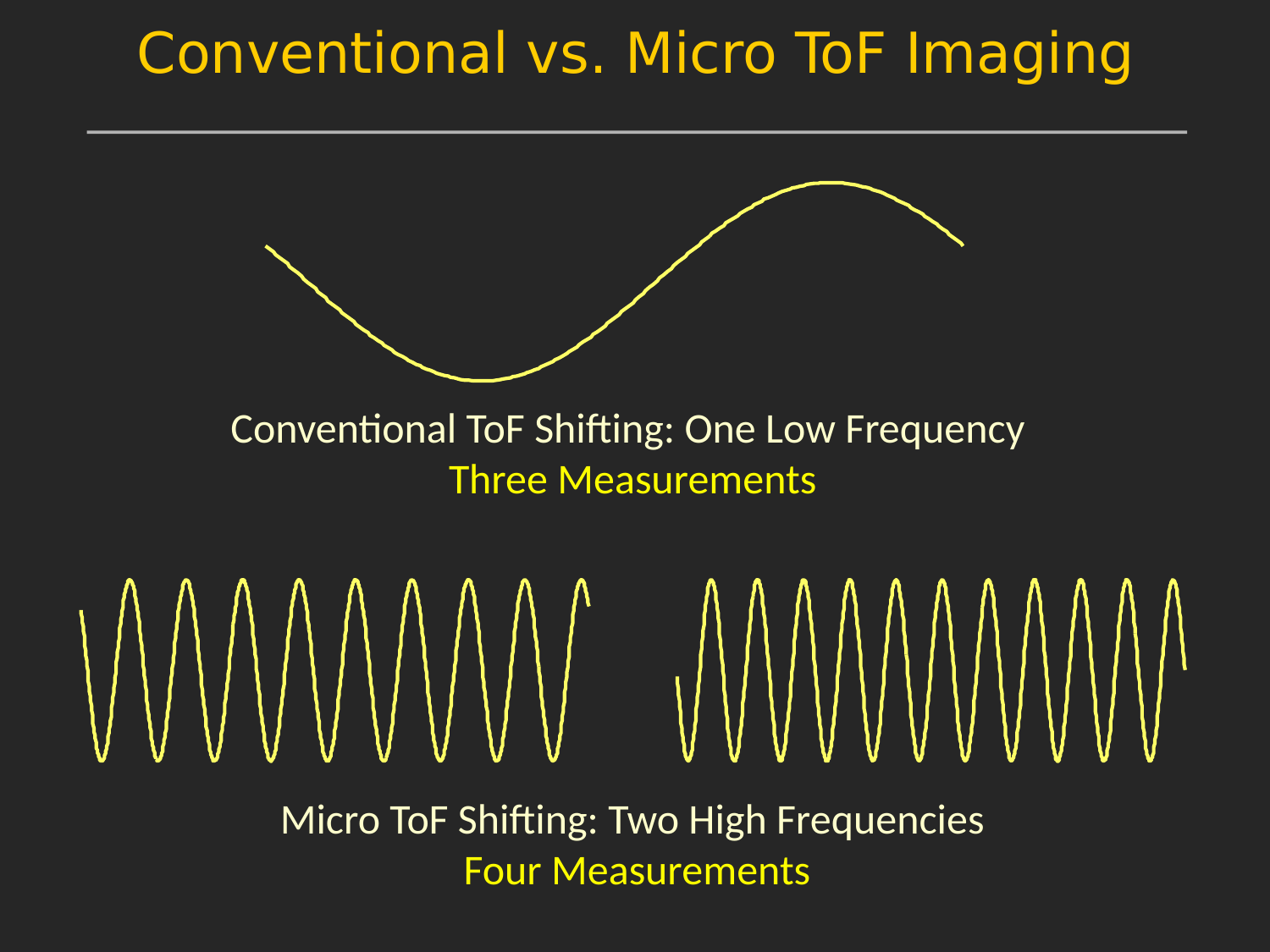

Conventional vs. Micro ToF Imaging

Conventional ToF Shifting: One Low Frequency
Three Measurements

Micro ToF Shifting: Two High Frequencies
Four Measurements